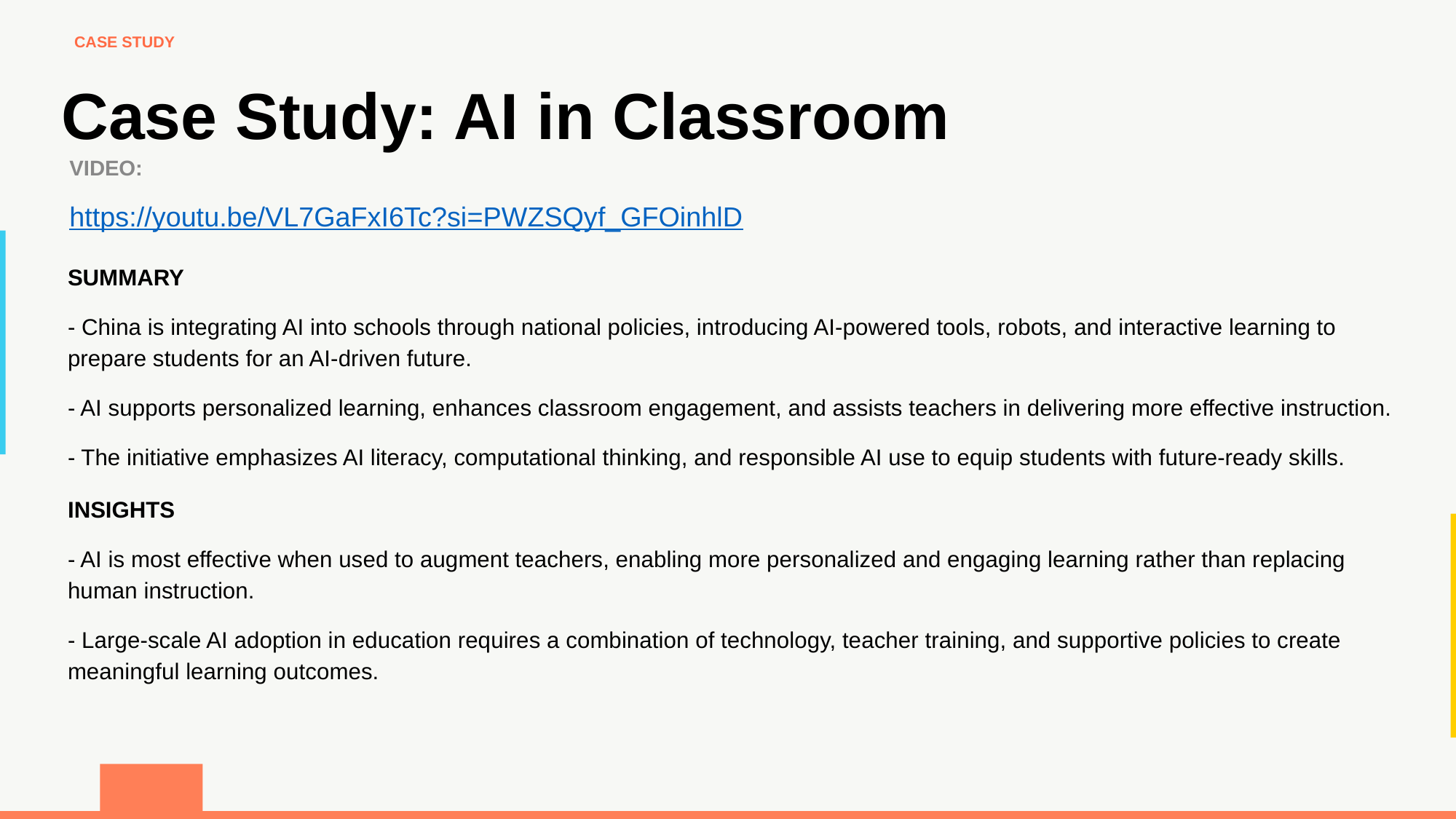

CASE STUDY
Case Study: AI in Classroom
VIDEO:
https://youtu.be/VL7GaFxI6Tc?si=PWZSQyf_GFOinhlD
SUMMARY
- China is integrating AI into schools through national policies, introducing AI-powered tools, robots, and interactive learning to prepare students for an AI-driven future.
- AI supports personalized learning, enhances classroom engagement, and assists teachers in delivering more effective instruction.
- The initiative emphasizes AI literacy, computational thinking, and responsible AI use to equip students with future-ready skills.
INSIGHTS
- AI is most effective when used to augment teachers, enabling more personalized and engaging learning rather than replacing human instruction.
- Large-scale AI adoption in education requires a combination of technology, teacher training, and supportive policies to create meaningful learning outcomes.